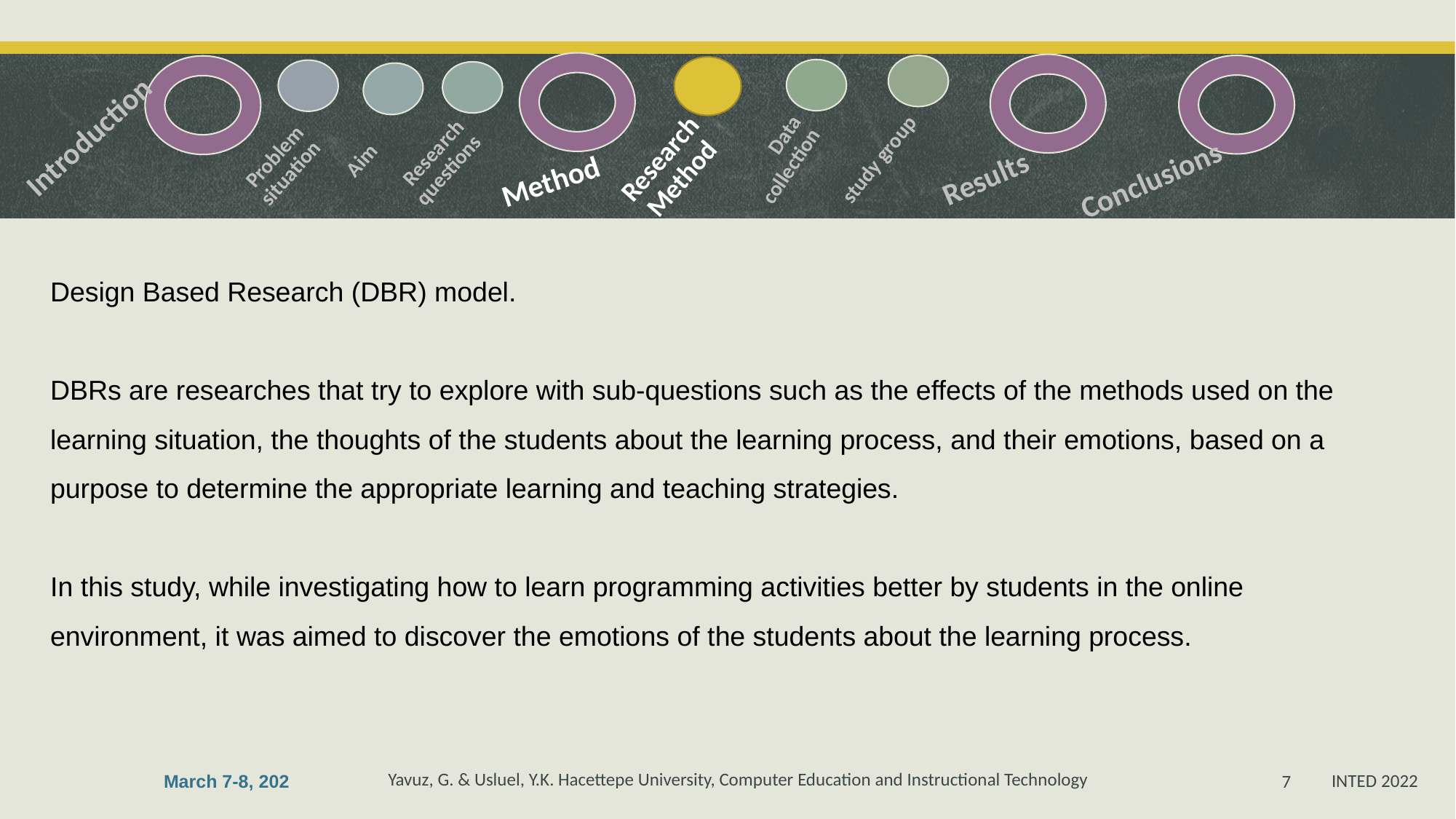

Introduction

Results

Research questions

Method
Problem situation
Aim

Conclusions
study group
Research Method
Data
collection

Design Based Research (DBR) model.

DBRs are researches that try to explore with sub-questions such as the effects of the methods used on the learning situation, the thoughts of the students about the learning process, and their emotions, based on a purpose to determine the appropriate learning and teaching strategies.

In this study, while investigating how to learn programming activities better by students in the online environment, it was aimed to discover the emotions of the students about the learning process.
INTED 2022
March 7-8, 202
7
Yavuz, G. & Usluel, Y.K. Hacettepe University, Computer Education and Instructional Technology